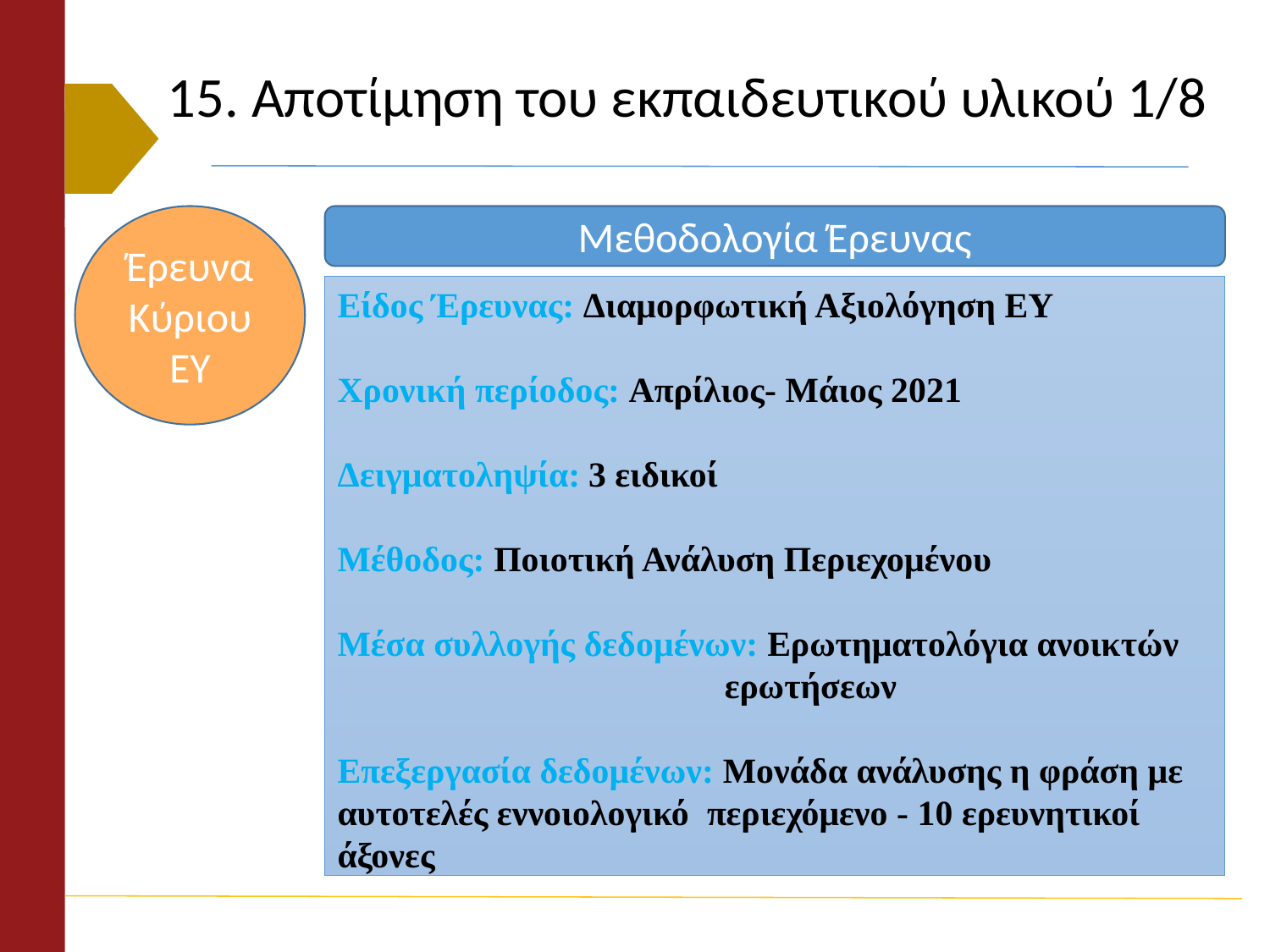

# 15. Αποτίμηση του εκπαιδευτικού υλικού 1/8
Έρευνα Κύριου
ΕΥ
Μεθοδολογία Έρευνας
Είδος Έρευνας: Διαμορφωτική Αξιολόγηση ΕΥ

Χρονική περίοδος: Απρίλιος- Μάιος 2021

Δειγματοληψία: 3 ειδικοί

Μέθοδος: Ποιοτική Ανάλυση Περιεχομένου

Μέσα συλλογής δεδομένων: Ερωτηματολόγια ανοικτών   		               ερωτήσεων

Επεξεργασία δεδομένων: Μονάδα ανάλυσης η φράση με αυτοτελές εννοιολογικό  περιεχόμενο - 10 ερευνητικοί άξονες